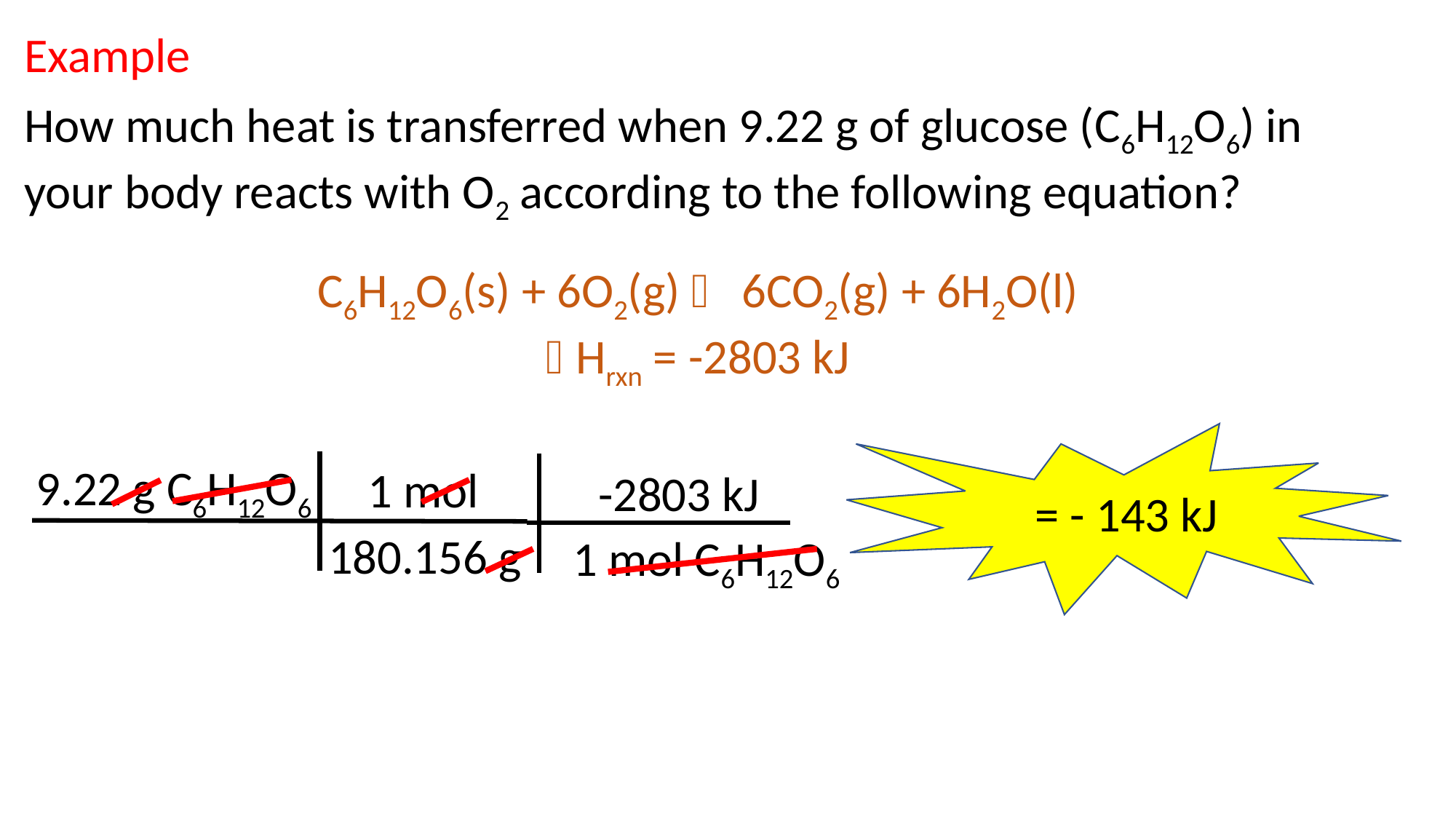

Example
How much heat is transferred when 9.22 g of glucose (C6H12O6) in your body reacts with O2 according to the following equation?
C6H12O6(s) + 6O2(g) → 6CO2(g) + 6H2O(l)
ΔHrxn = -2803 kJ

9.22 g C6H12O6
1 mol
180.156 g
-2803 kJ
1 mol C6H12O6
= - 143 kJ